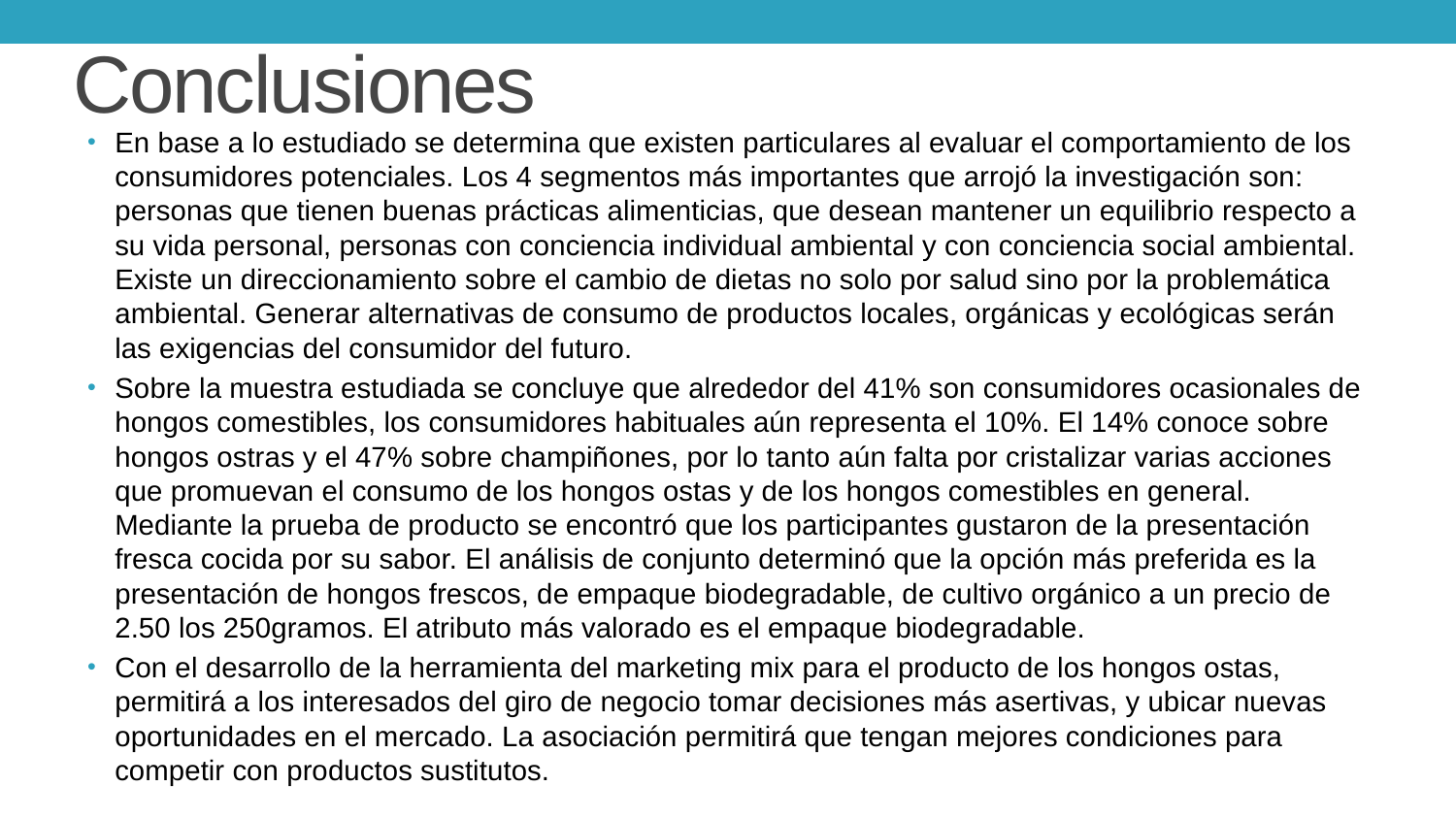

# Conclusiones
En base a lo estudiado se determina que existen particulares al evaluar el comportamiento de los consumidores potenciales. Los 4 segmentos más importantes que arrojó la investigación son: personas que tienen buenas prácticas alimenticias, que desean mantener un equilibrio respecto a su vida personal, personas con conciencia individual ambiental y con conciencia social ambiental. Existe un direccionamiento sobre el cambio de dietas no solo por salud sino por la problemática ambiental. Generar alternativas de consumo de productos locales, orgánicas y ecológicas serán las exigencias del consumidor del futuro.
Sobre la muestra estudiada se concluye que alrededor del 41% son consumidores ocasionales de hongos comestibles, los consumidores habituales aún representa el 10%. El 14% conoce sobre hongos ostras y el 47% sobre champiñones, por lo tanto aún falta por cristalizar varias acciones que promuevan el consumo de los hongos ostas y de los hongos comestibles en general. Mediante la prueba de producto se encontró que los participantes gustaron de la presentación fresca cocida por su sabor. El análisis de conjunto determinó que la opción más preferida es la presentación de hongos frescos, de empaque biodegradable, de cultivo orgánico a un precio de 2.50 los 250gramos. El atributo más valorado es el empaque biodegradable.
Con el desarrollo de la herramienta del marketing mix para el producto de los hongos ostas, permitirá a los interesados del giro de negocio tomar decisiones más asertivas, y ubicar nuevas oportunidades en el mercado. La asociación permitirá que tengan mejores condiciones para competir con productos sustitutos.